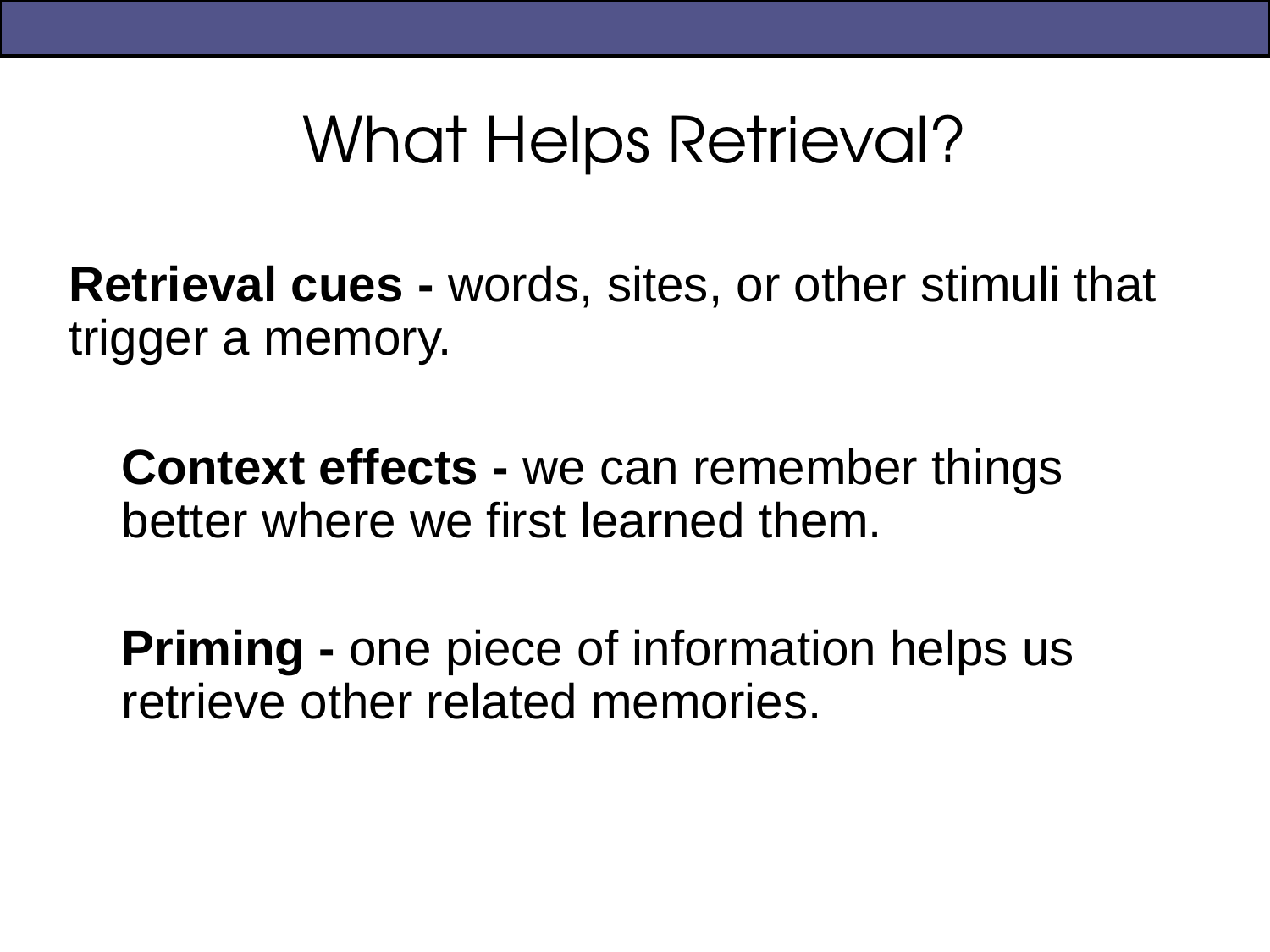

# What Helps Retrieval?
Retrieval cues - words, sites, or other stimuli that trigger a memory.

Context effects - we can remember things better where we first learned them.

Priming - one piece of information helps us retrieve other related memories.